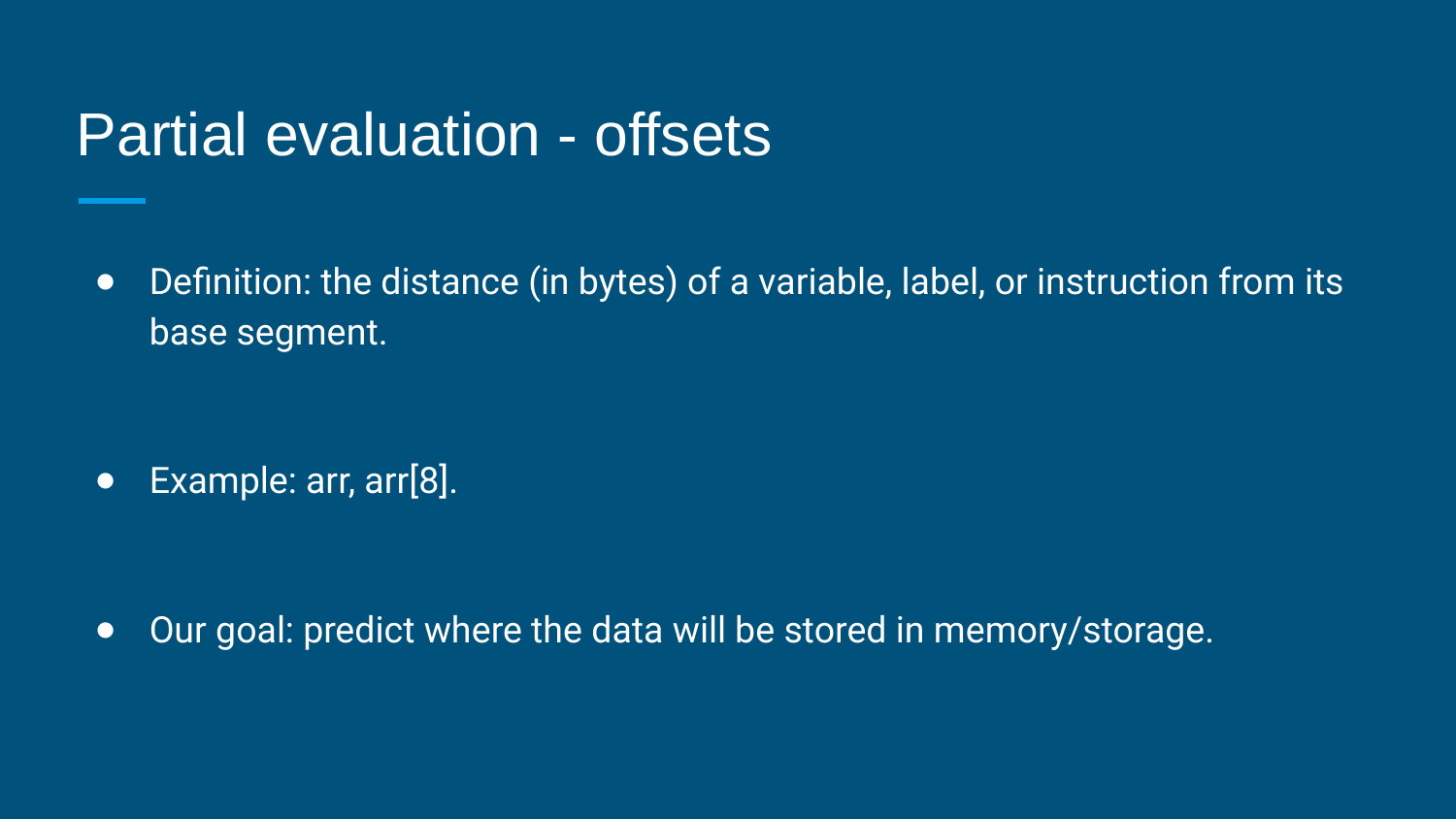

# Partial evaluation - offsets
Definition: the distance (in bytes) of a variable, label, or instruction from its base segment.

Example: arr, arr[8].

Our goal: predict where the data will be stored in memory/storage.